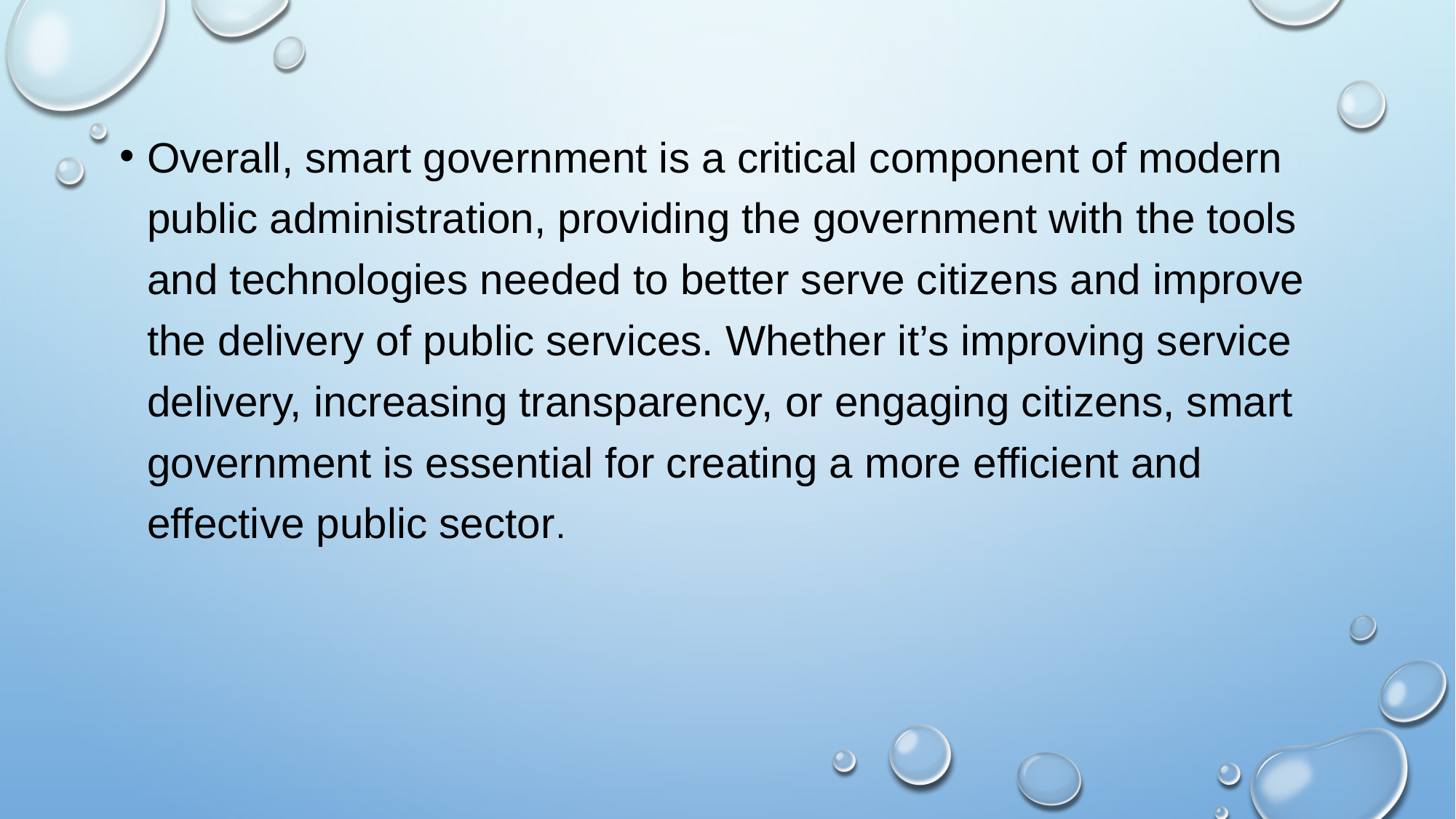

Overall, smart government is a critical component of modern public administration, providing the government with the tools and technologies needed to better serve citizens and improve the delivery of public services. Whether it’s improving service delivery, increasing transparency, or engaging citizens, smart government is essential for creating a more efficient and effective public sector.